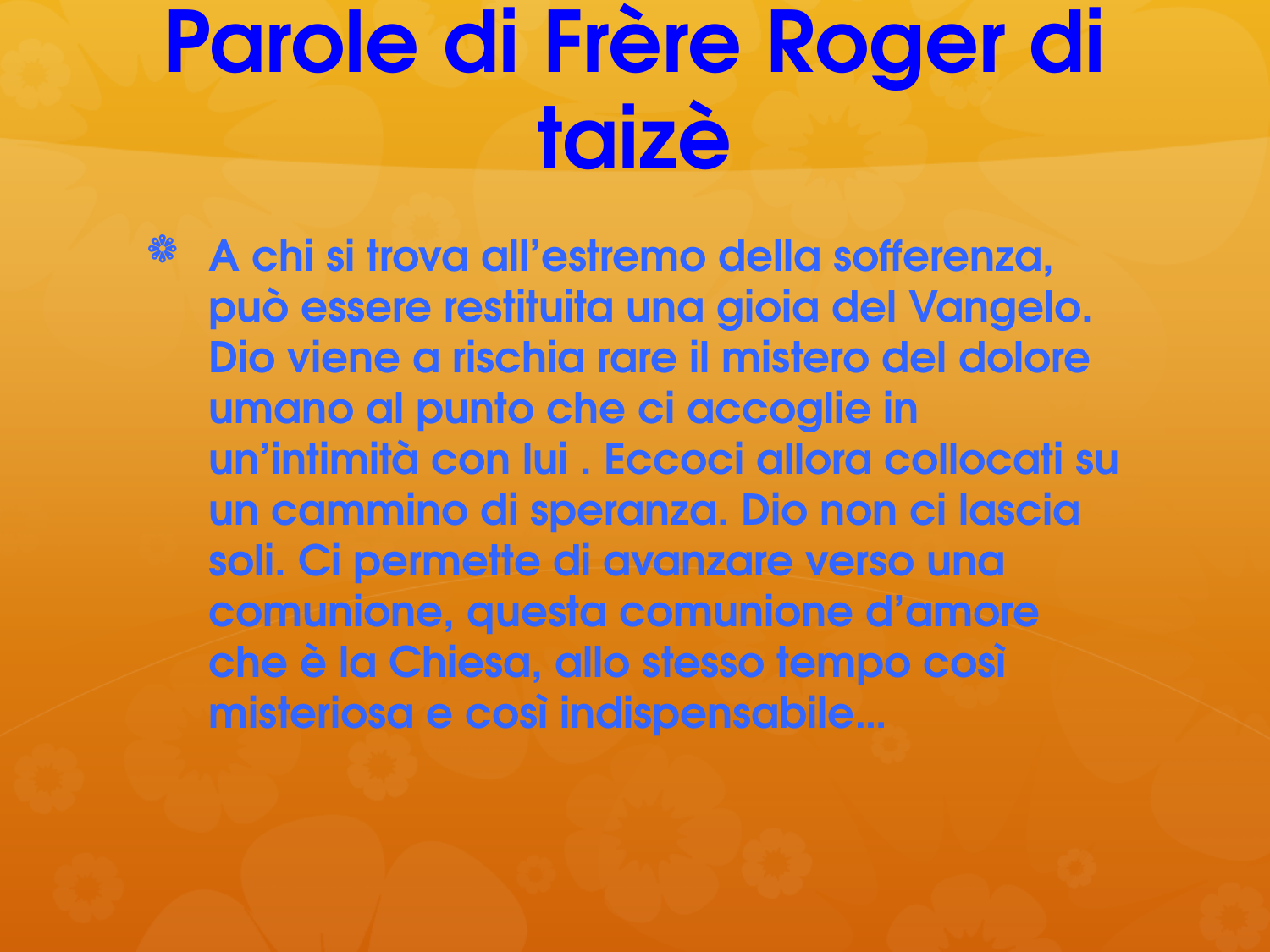

# Parole di Frère Roger di taizè
A chi si trova all’estremo della sofferenza, può essere restituita una gioia del Vangelo. Dio viene a rischia rare il mistero del dolore umano al punto che ci accoglie in un’intimità con lui . Eccoci allora collocati su un cammino di speranza. Dio non ci lascia soli. Ci permette di avanzare verso una comunione, questa comunione d’amore che è la Chiesa, allo stesso tempo così misteriosa e così indispensabile…